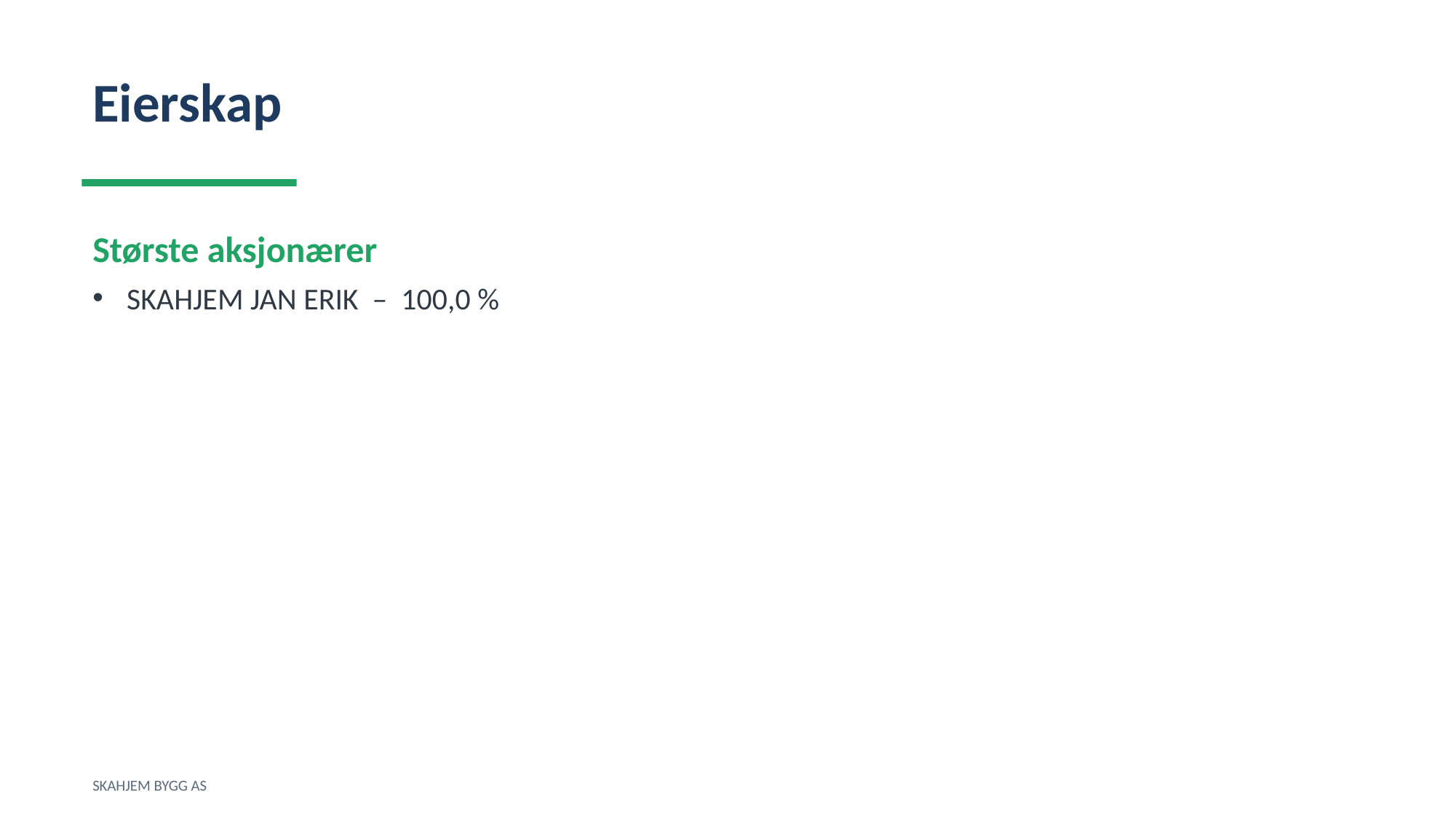

Eierskap

Største aksjonærer
SKAHJEM JAN ERIK  –  100,0 %
SKAHJEM BYGG AS